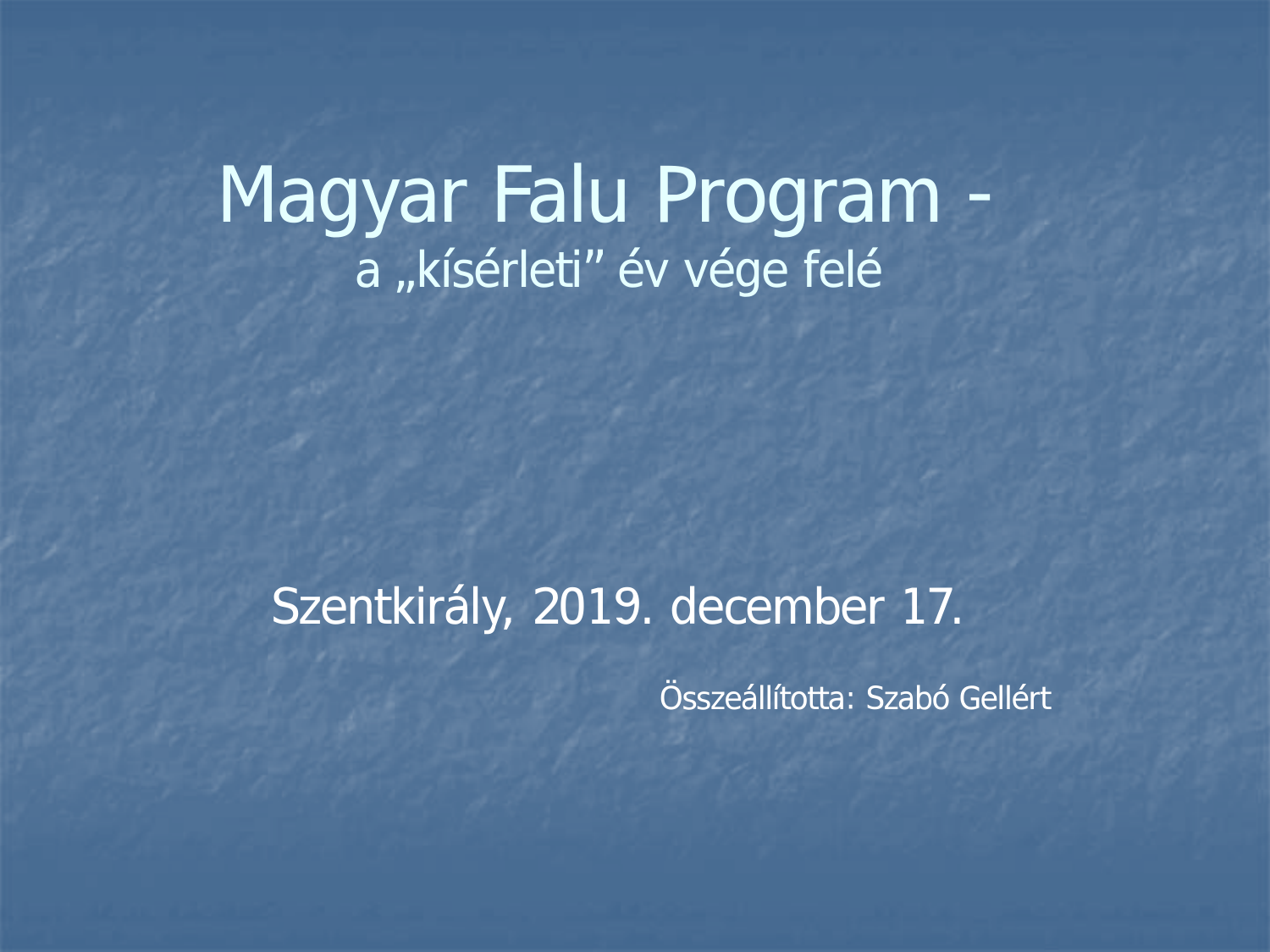

# Magyar Falu Program - a „kísérleti” év vége felé

Szentkirály, 2019. december 17.

Összeállította: Szabó Gellért